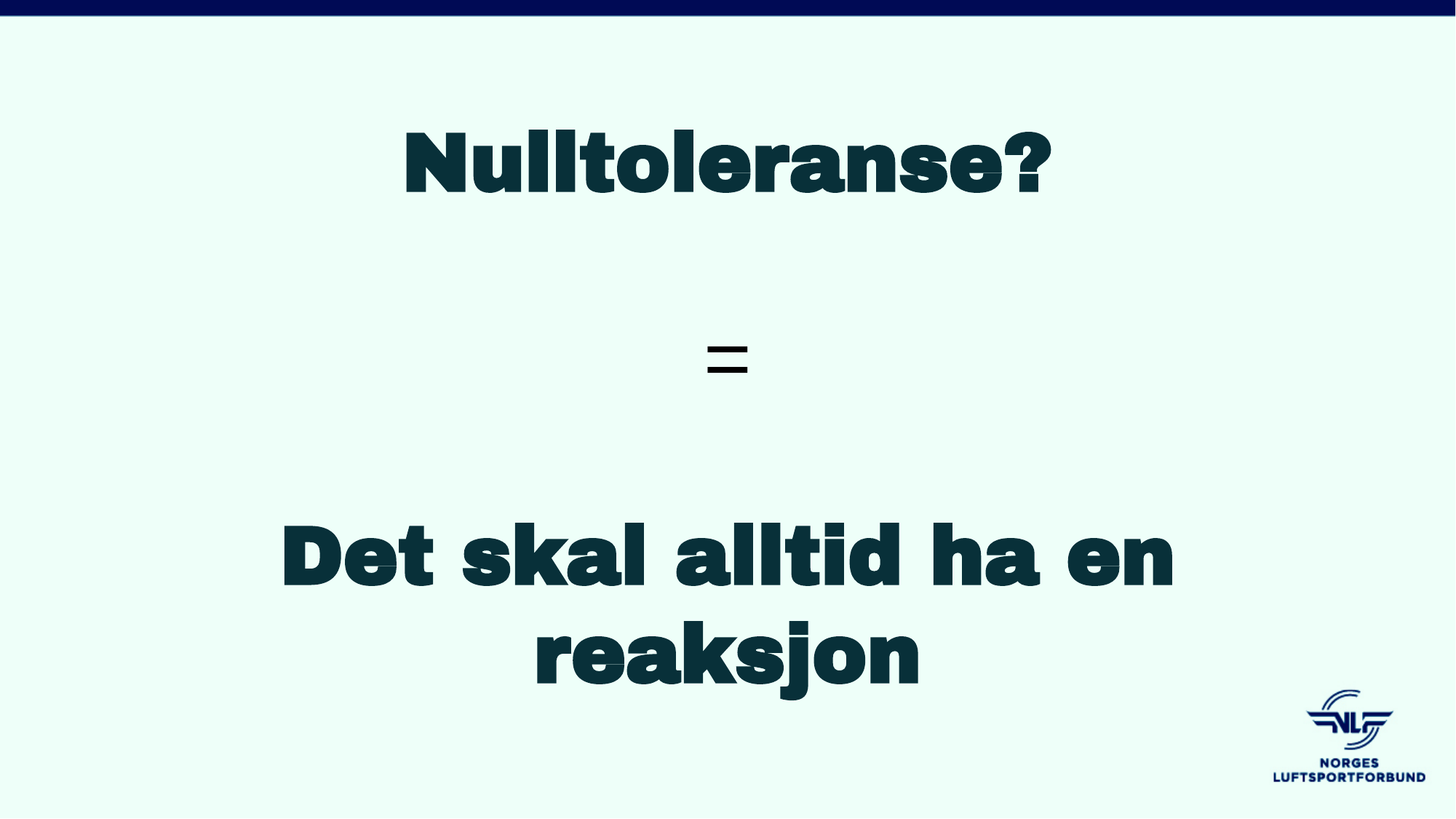

Nulltoleranse?
=
Det skal alltid ha en reaksjon